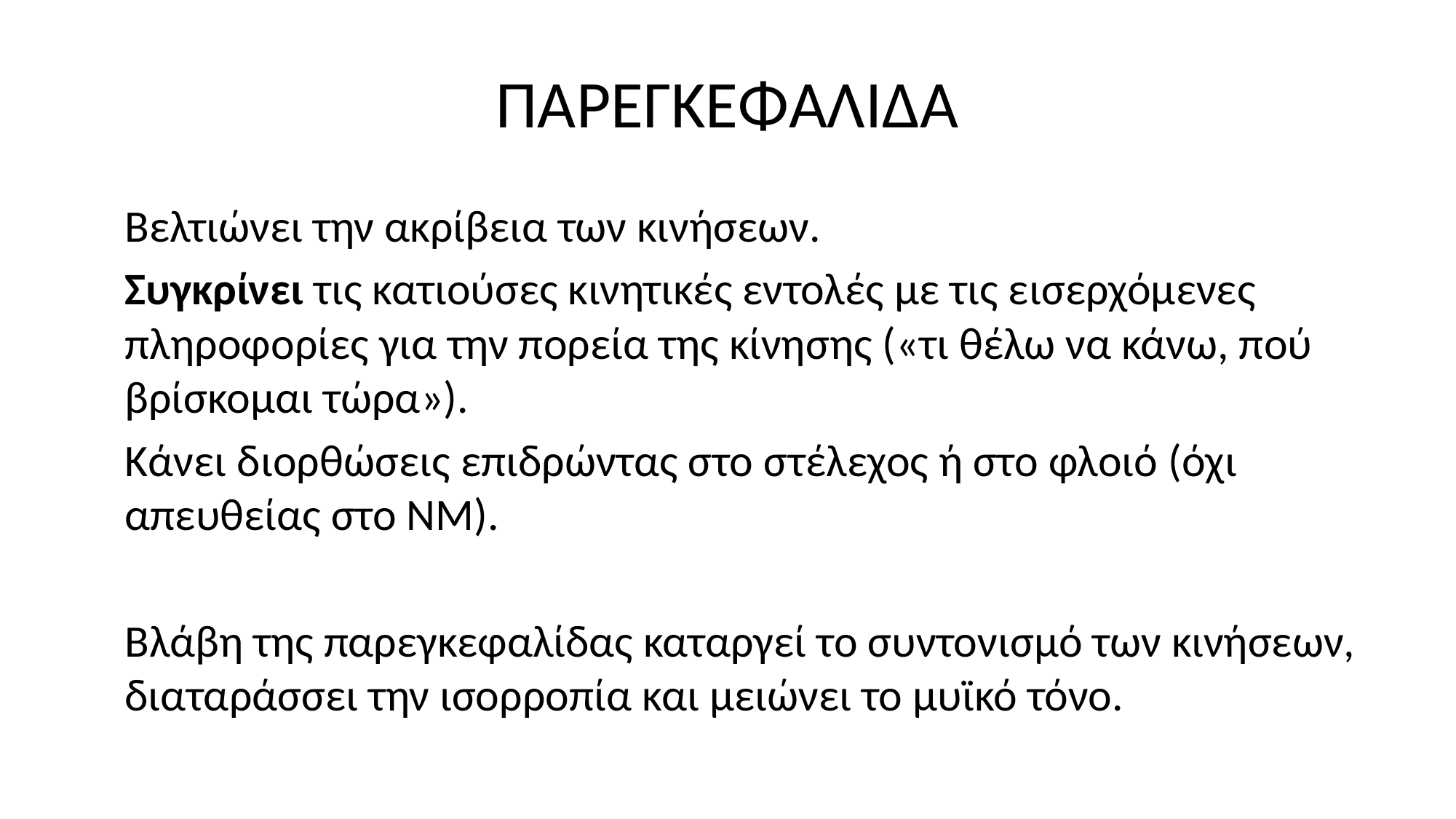

# ΠΑΡΕΓΚΕΦΑΛΙΔΑ
	Βελτιώνει την ακρίβεια των κινήσεων.
	Συγκρίνει τις κατιούσες κινητικές εντολές με τις εισερχόμενες πληροφορίες για την πορεία της κίνησης («τι θέλω να κάνω, πού βρίσκομαι τώρα»).
	Κάνει διορθώσεις επιδρώντας στο στέλεχος ή στο φλοιό (όχι απευθείας στο ΝΜ).

	Βλάβη της παρεγκεφαλίδας καταργεί το συντονισμό των κινήσεων, διαταράσσει την ισορροπία και μειώνει το μυϊκό τόνο.